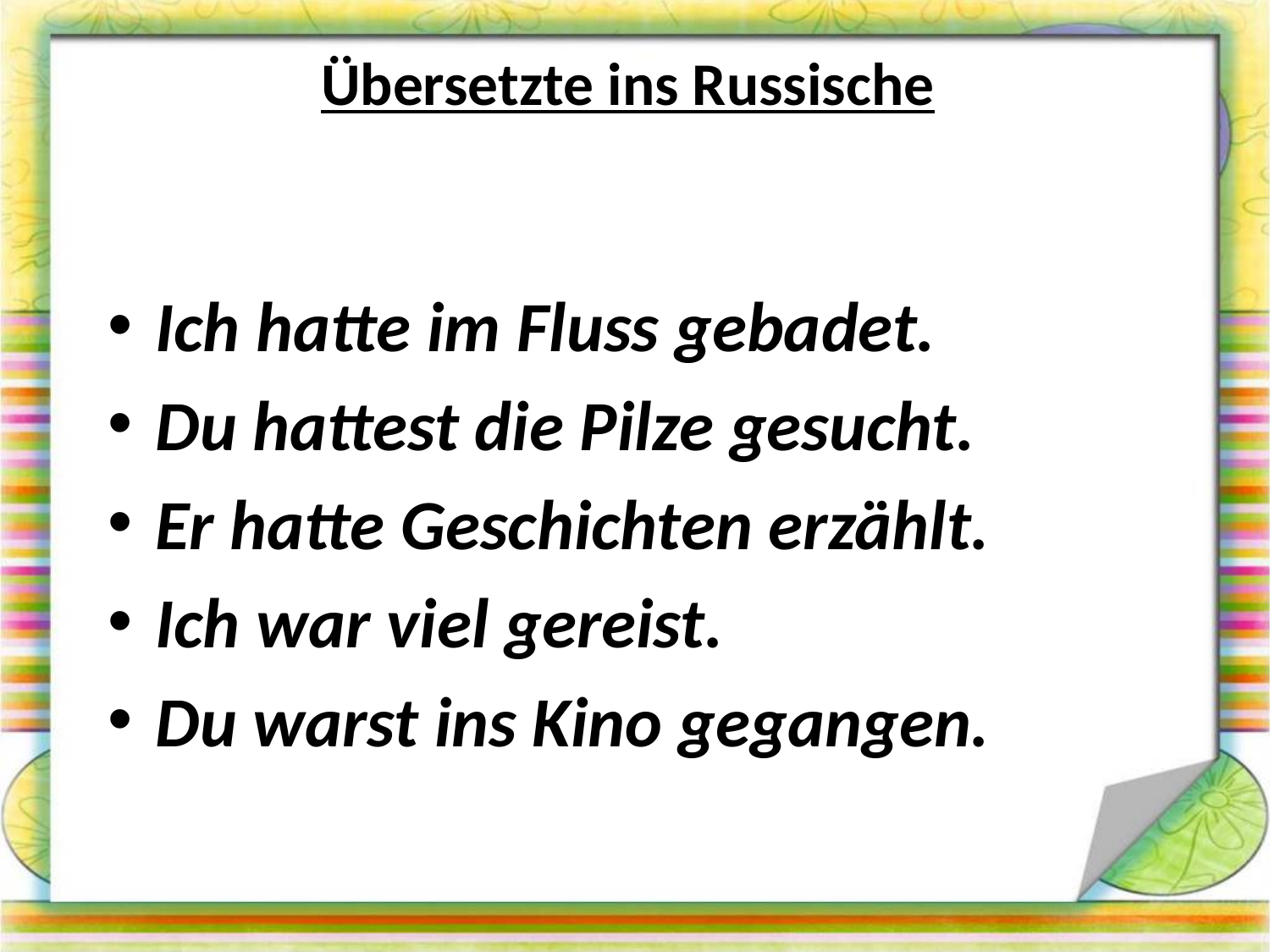

# Übersetzte ins Russische
Ich hatte im Fluss gebadet.
Du hattest die Pilze gesucht.
Er hatte Geschichten erzählt.
Ich war viel gereist.
Du warst ins Kino gegangen.